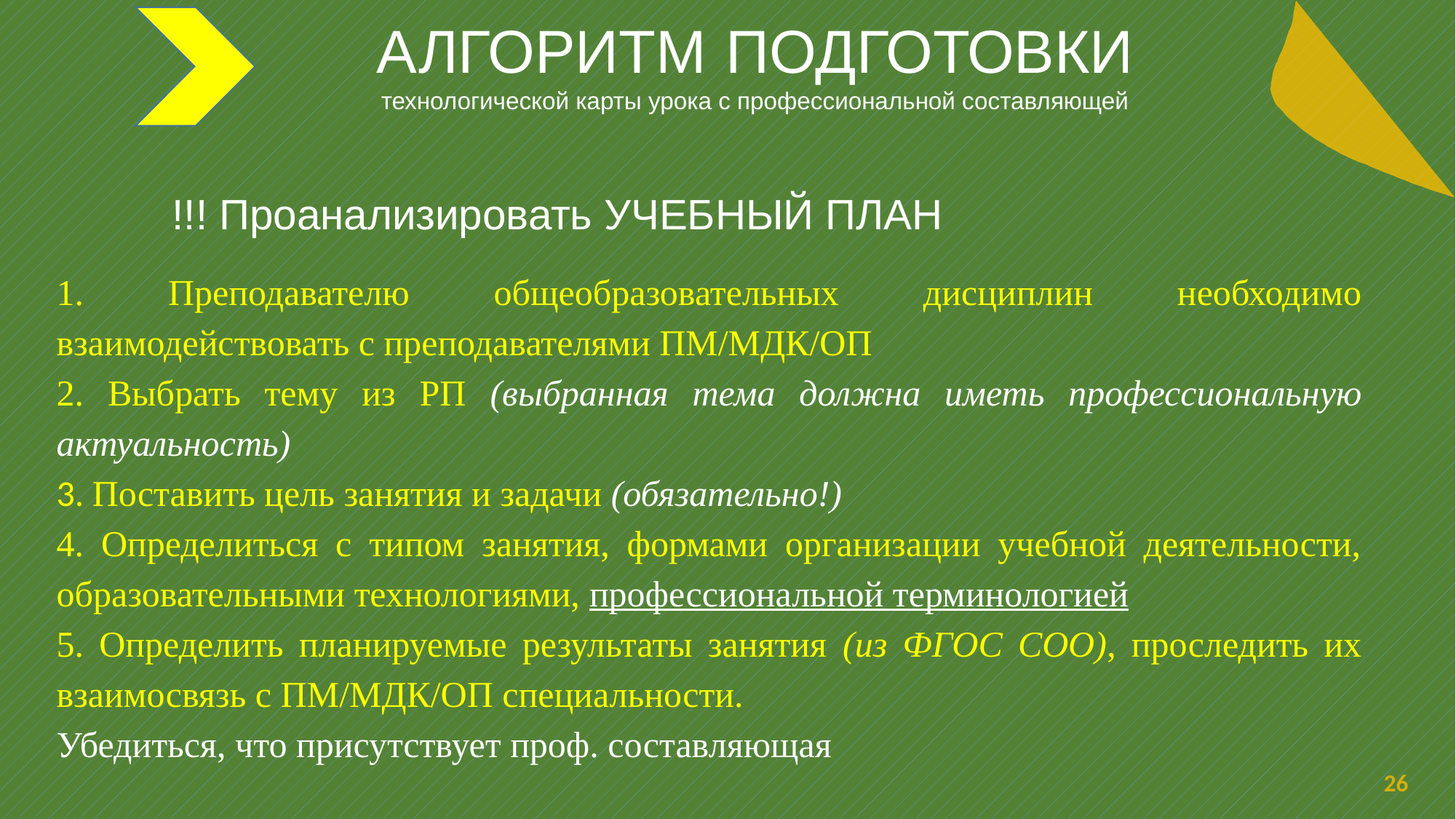

АЛГОРИТМ ПОДГОТОВКИ
технологической карты урока с профессиональной составляющей

!!! Проанализировать УЧЕБНЫЙ ПЛАН
1. Преподавателю общеобразовательных дисциплин необходимо взаимодействовать с преподавателями ПМ/МДК/ОП
2. Выбрать тему из РП (выбранная тема должна иметь профессиональную актуальность)
3. Поставить цель занятия и задачи (обязательно!)
4. Определиться с типом занятия, формами организации учебной деятельности, образовательными технологиями, профессиональной терминологией
5. Определить планируемые результаты занятия (из ФГОС СОО), проследить их взаимосвязь с ПМ/МДК/ОП специальности.
Убедиться, что присутствует проф. составляющая
26